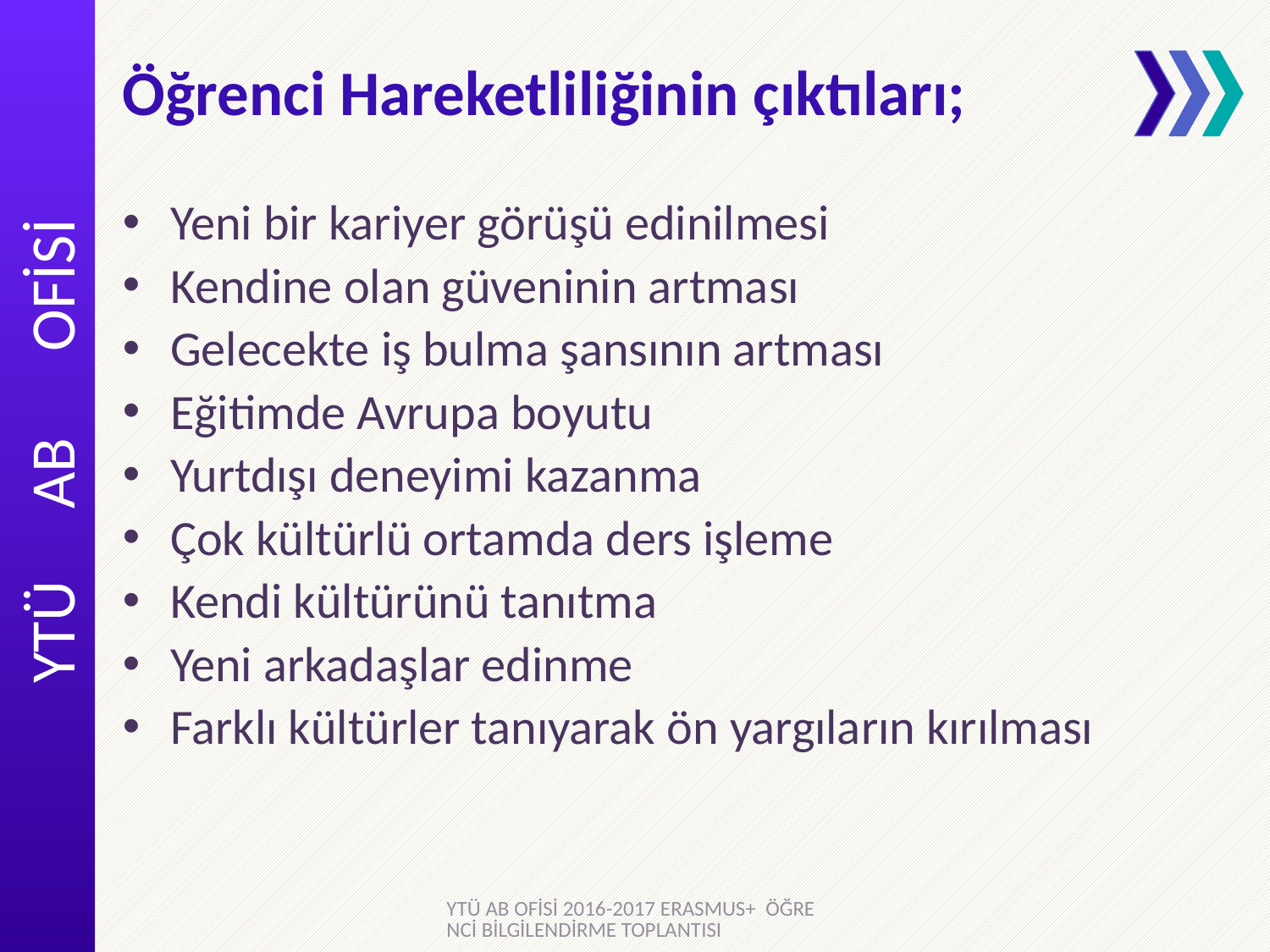

# Öğrenci Hareketliliğinin çıktıları;
Yeni bir kariyer görüşü edinilmesi
Kendine olan güveninin artması
Gelecekte iş bulma şansının artması
Eğitimde Avrupa boyutu
Yurtdışı deneyimi kazanma
Çok kültürlü ortamda ders işleme
Kendi kültürünü tanıtma
Yeni arkadaşlar edinme
Farklı kültürler tanıyarak ön yargıların kırılması

YTÜ AB OFİSİ 2016-2017 ERASMUS+  ÖĞRENCİ BİLGİLENDİRME TOPLANTISI